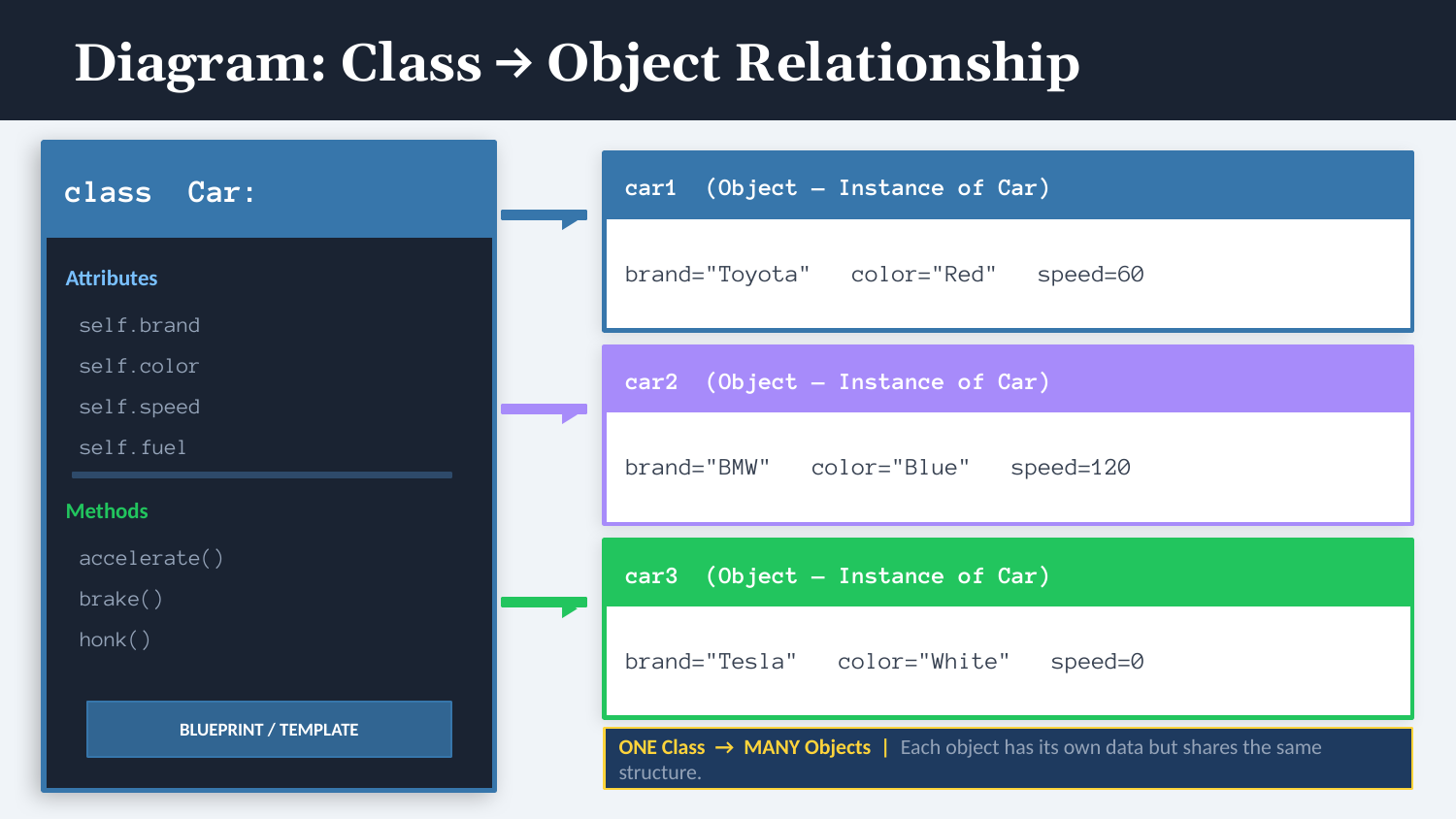

Diagram: Class → Object Relationship

class  Car:

car1  (Object — Instance of Car)
▶

brand="Toyota"   color="Red"   speed=60
Attributes
self.brand
self.color

car2  (Object — Instance of Car)
▶
self.speed

brand="BMW"   color="Blue"   speed=120
self.fuel

Methods
accelerate()

car3  (Object — Instance of Car)
▶
brake()

brand="Tesla"   color="White"   speed=0
honk()

BLUEPRINT / TEMPLATE

ONE Class  →  MANY Objects  |  Each object has its own data but shares the same structure.